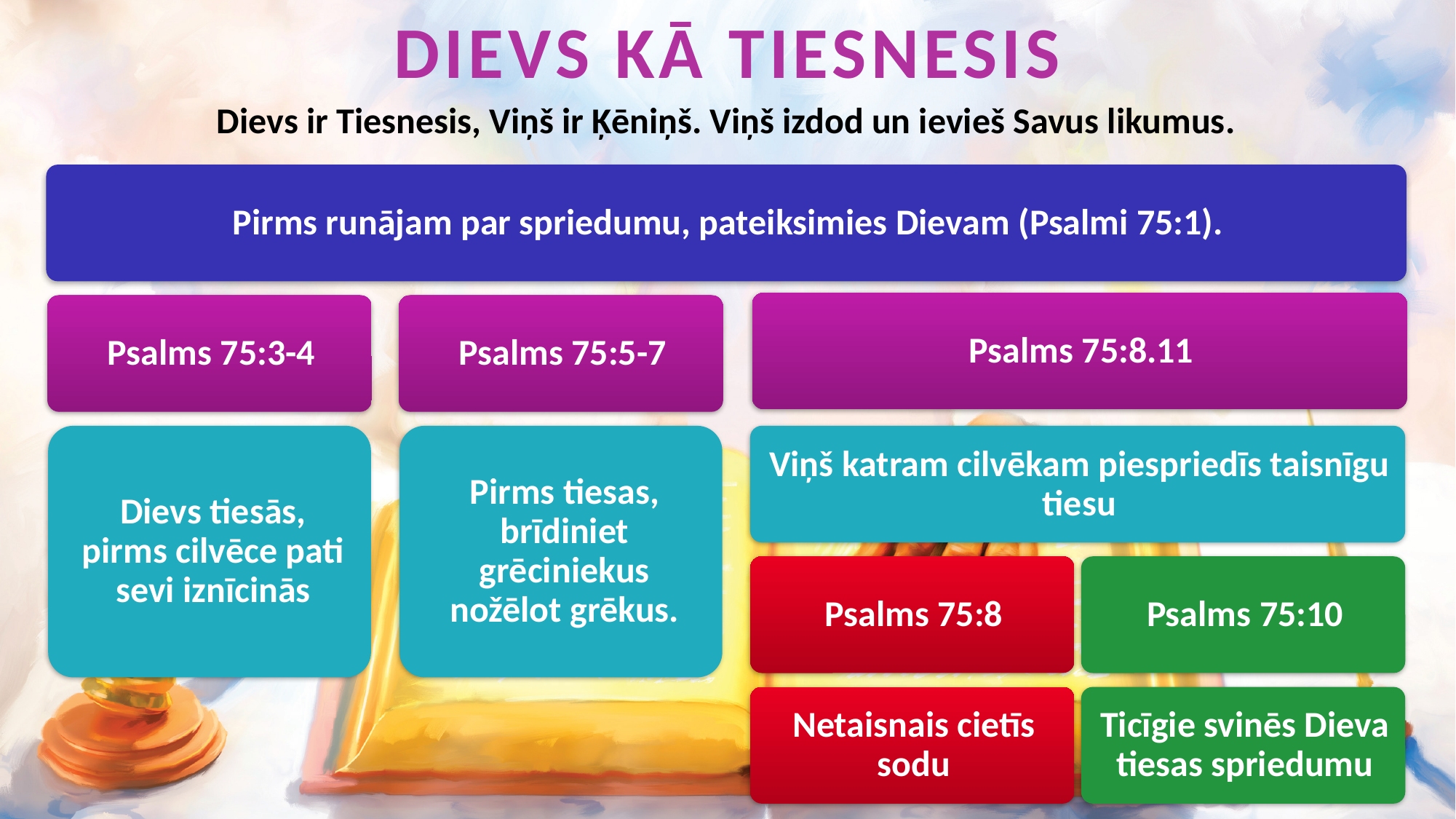

DIEVS KĀ TIESNESIS
Dievs ir Tiesnesis, Viņš ir Ķēniņš. Viņš izdod un ievieš Savus likumus.
Pirms runājam par spriedumu, pateiksimies Dievam (Psalmi 75:1).
Psalms 75:3-4
Dievs tiesās, pirms cilvēce pati sevi iznīcinās
Psalms 75:5-7
Pirms tiesas, brīdiniet grēciniekus nožēlot grēkus.
Psalms 75:8.11
Viņš katram cilvēkam piespriedīs taisnīgu tiesu
Psalms 75:8
Netaisnais cietīs sodu
Psalms 75:10
Ticīgie svinēs Dieva tiesas spriedumu